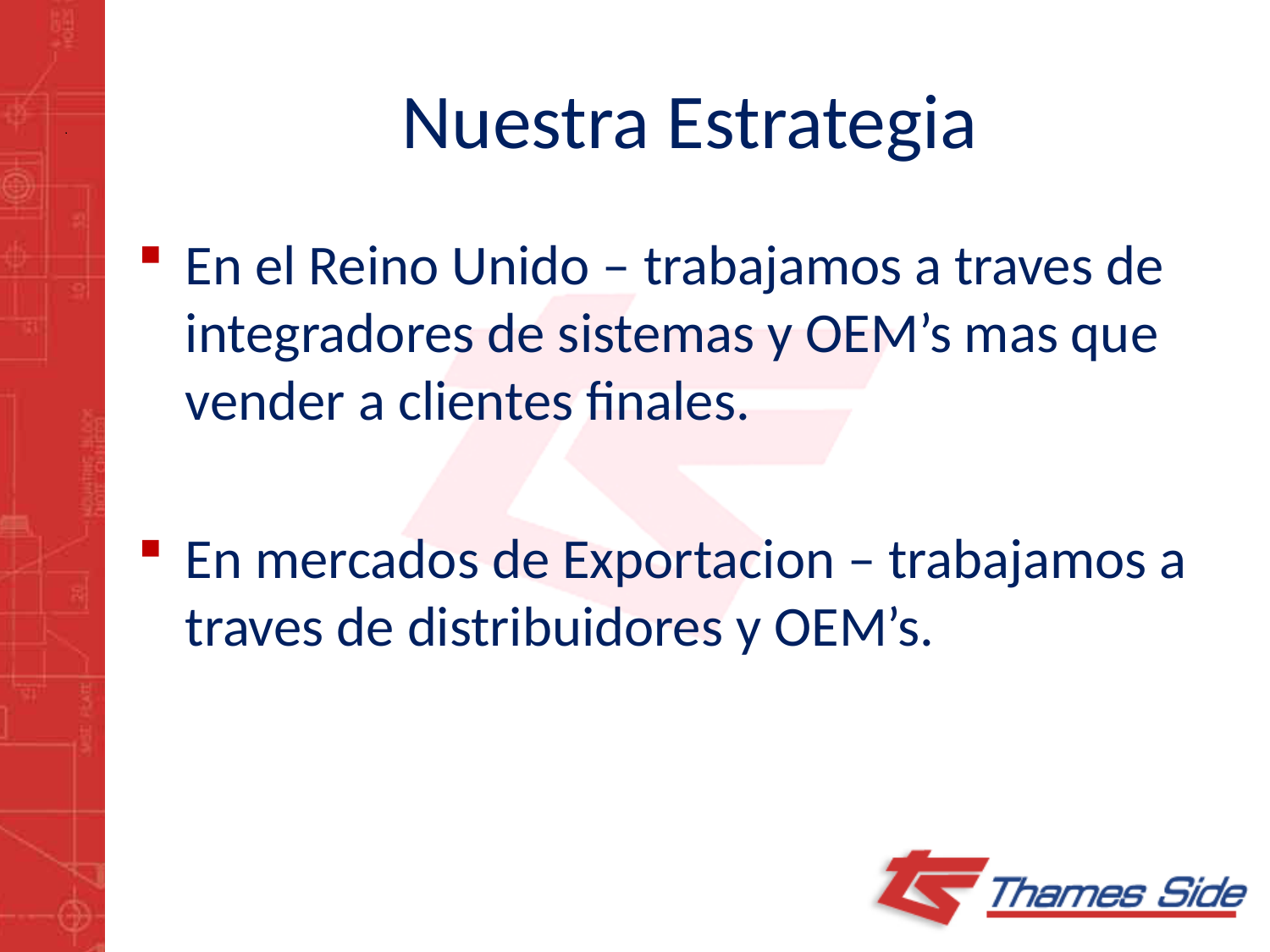

# Nuestra Estrategia
En el Reino Unido – trabajamos a traves de integradores de sistemas y OEM’s mas que vender a clientes finales.

En mercados de Exportacion – trabajamos a traves de distribuidores y OEM’s.